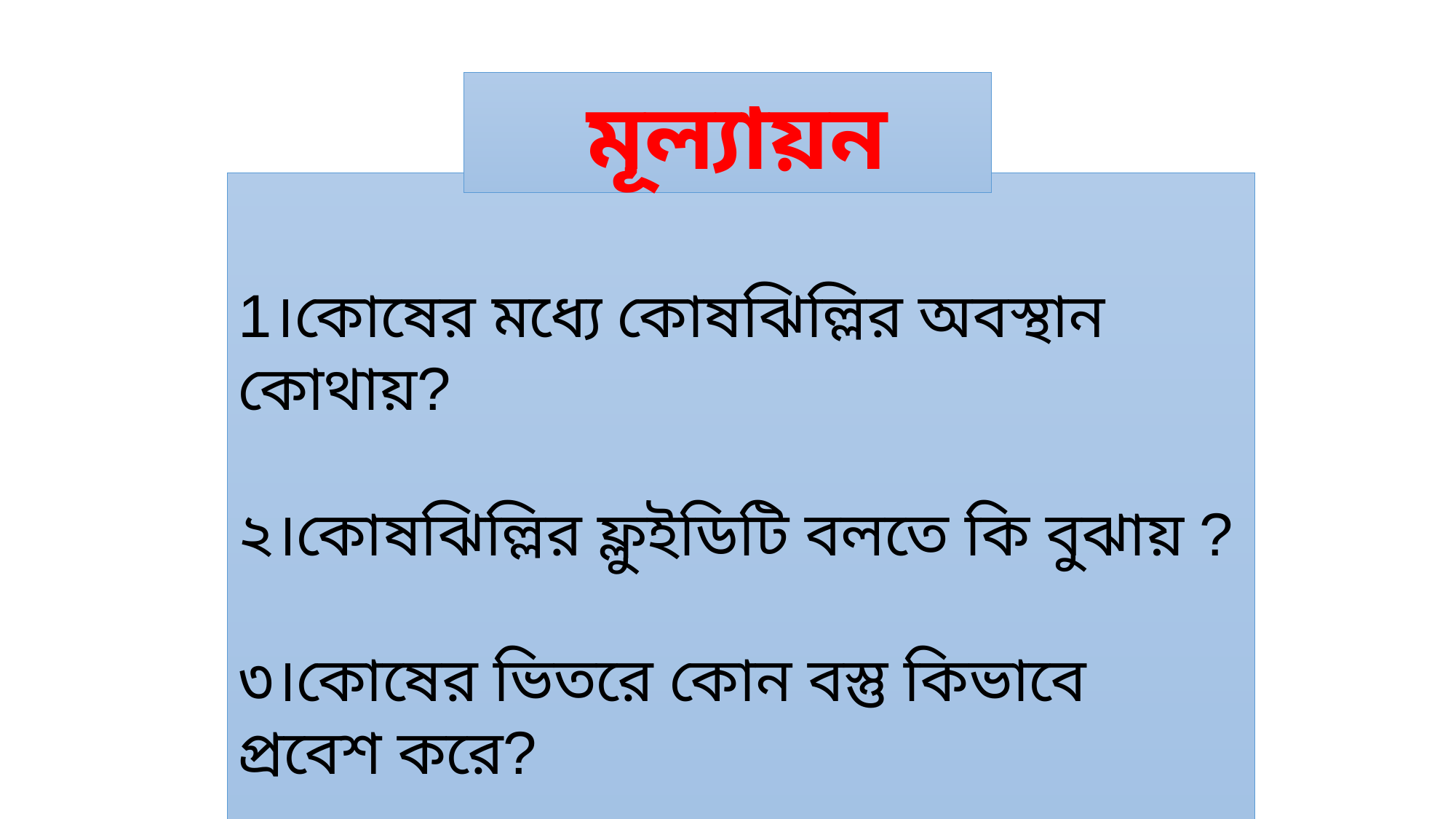

মূল্যায়ন

1।কোষের মধ্যে কোষঝিল্লির অবস্থান কোথায়?

২।কোষঝিল্লির ফ্লুইডিটি বলতে কি বুঝায় ?

৩।কোষের ভিতরে কোন বস্তু কিভাবে প্রবেশ করে?